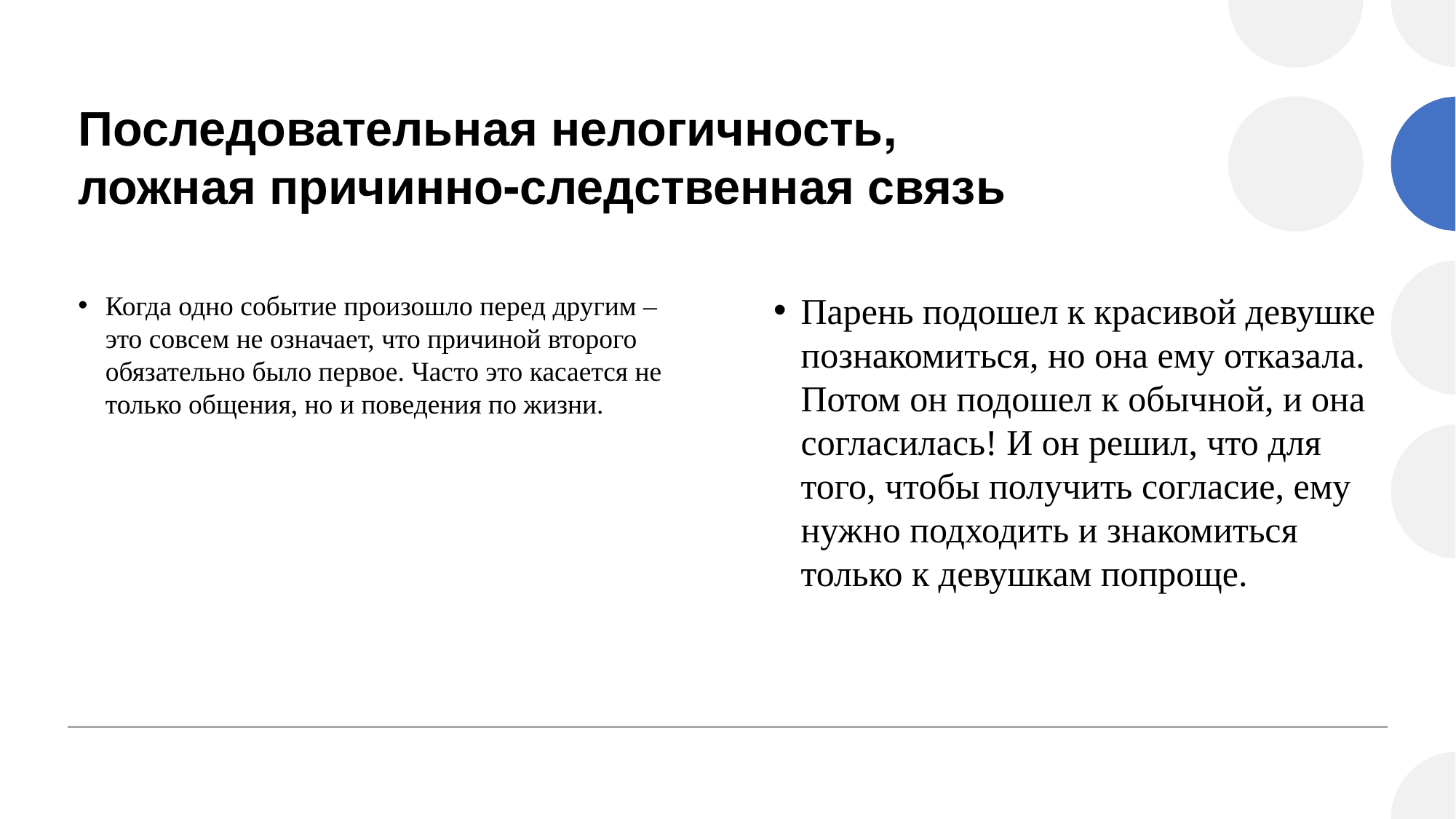

# Последовательная нелогичность, ложная причинно-следственная связь
Когда одно событие произошло перед другим – это совсем не означает, что причиной второго обязательно было первое. Часто это касается не только общения, но и поведения по жизни.
Парень подошел к красивой девушке познакомиться, но она ему отказала. Потом он подошел к обычной, и она согласилась! И он решил, что для того, чтобы получить согласие, ему нужно подходить и знакомиться только к девушкам попроще.